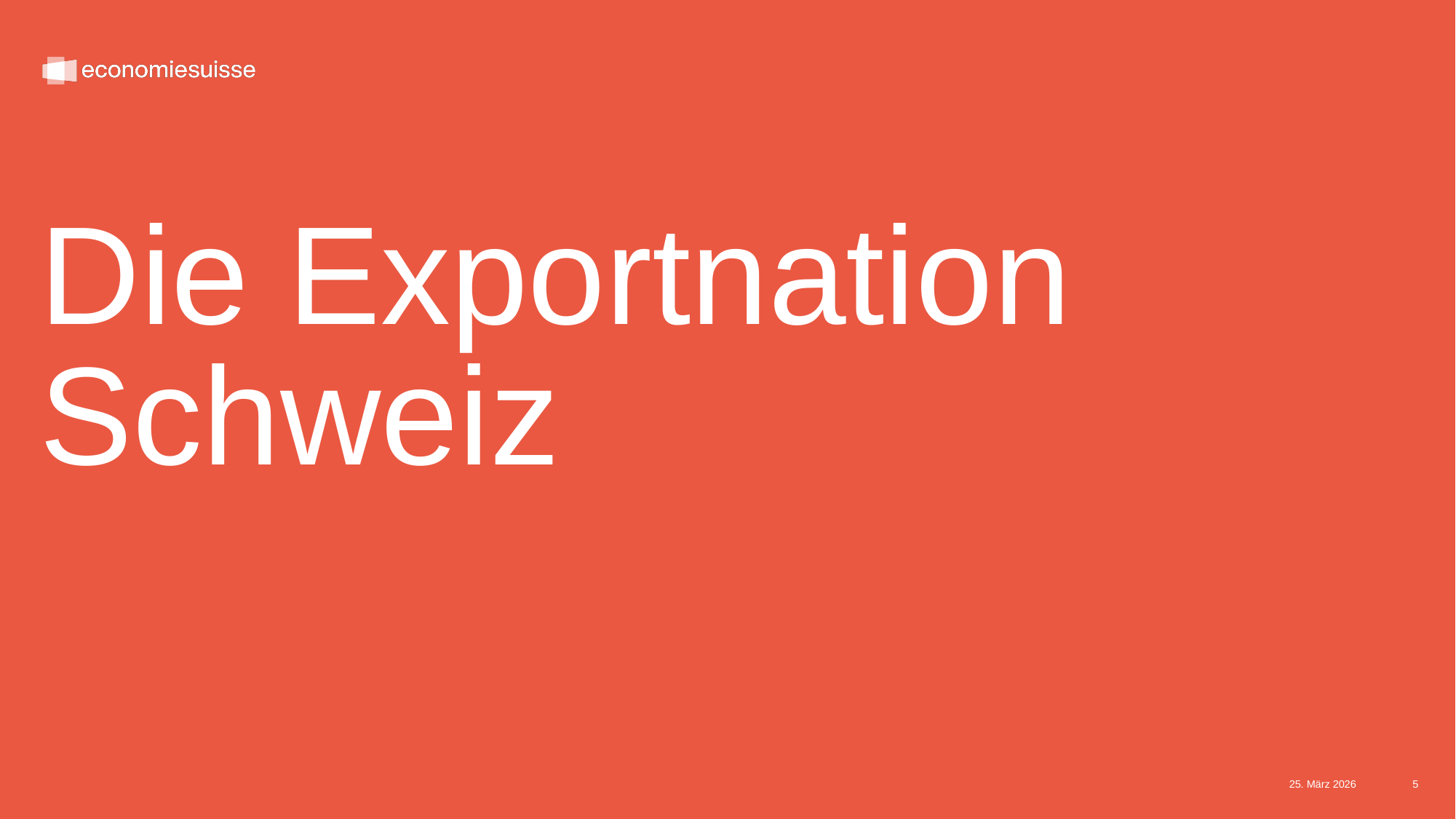

# Die Exportnation Schweiz
24. März 2026
25. März 2026
5
5
5